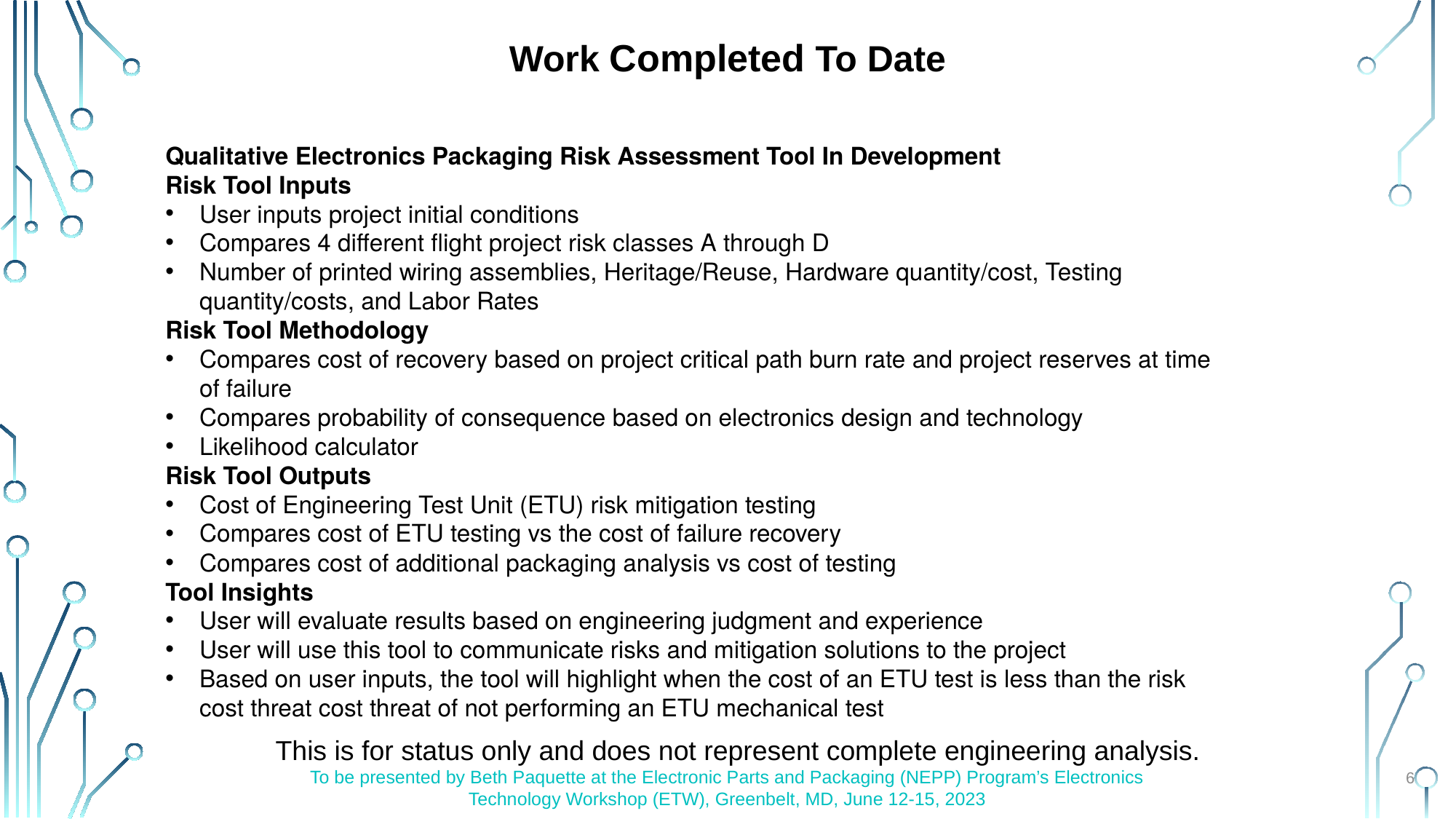

Work Completed To Date
Qualitative Electronics Packaging Risk Assessment Tool In Development
Risk Tool Inputs
User inputs project initial conditions
Compares 4 different flight project risk classes A through D
Number of printed wiring assemblies, Heritage/Reuse, Hardware quantity/cost, Testing quantity/costs, and Labor Rates
Risk Tool Methodology
Compares cost of recovery based on project critical path burn rate and project reserves at time of failure
Compares probability of consequence based on electronics design and technology
Likelihood calculator
Risk Tool Outputs
Cost of Engineering Test Unit (ETU) risk mitigation testing
Compares cost of ETU testing vs the cost of failure recovery
Compares cost of additional packaging analysis vs cost of testing
Tool Insights
User will evaluate results based on engineering judgment and experience
User will use this tool to communicate risks and mitigation solutions to the project
Based on user inputs, the tool will highlight when the cost of an ETU test is less than the risk cost threat cost threat of not performing an ETU mechanical test
6